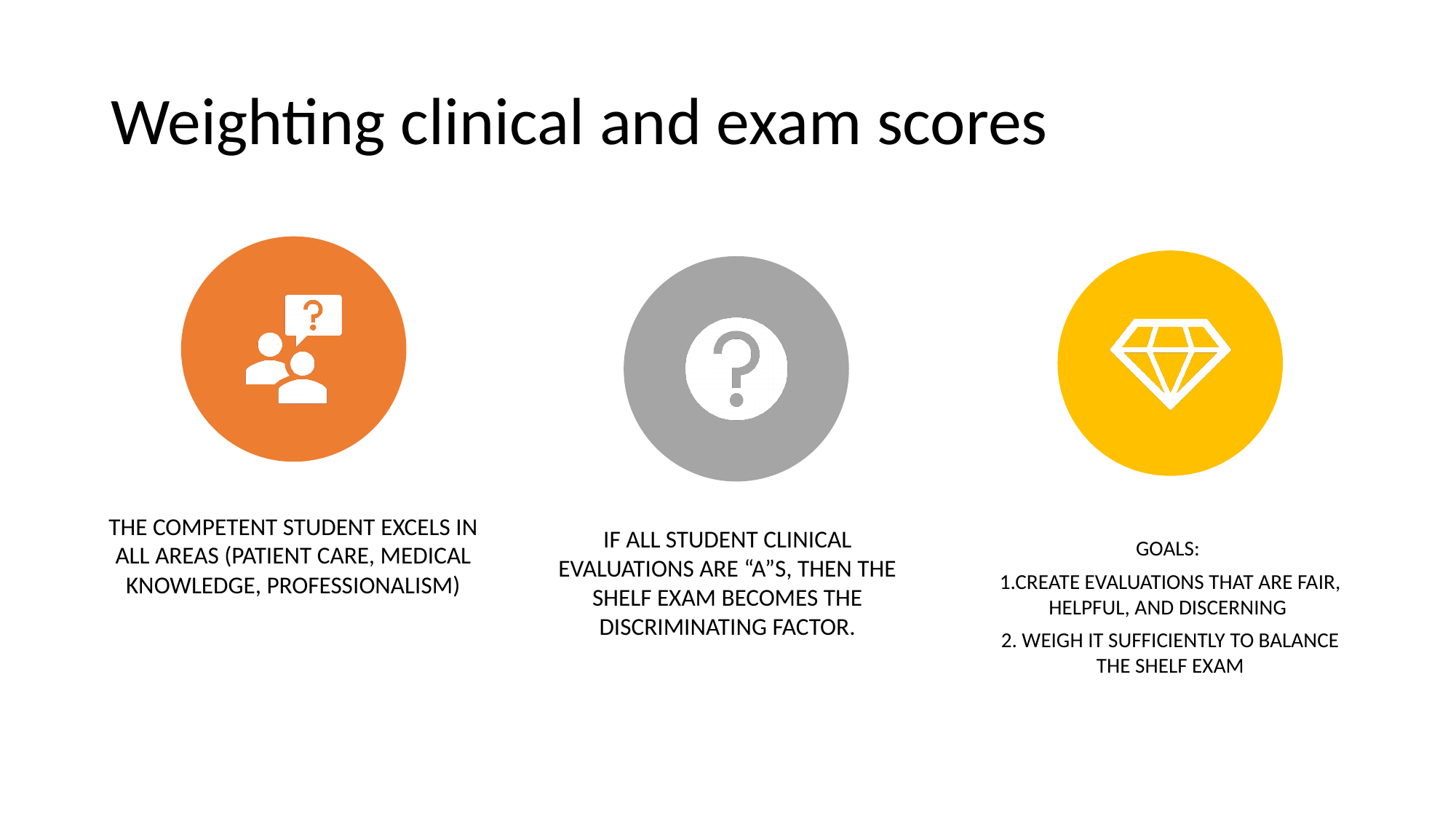

# Weighting clinical and exam scores
The competent student excels in all areas (patient care, medical knowledge, professionalism)
if all student clinical evaluations are “A”s, then the shelf exam becomes the discriminating factor.
Goals:
1.Create evaluationS THAT ARE fair, helpful, and DISCERNING
2. weigh it sufficiently to balance the shelf exam